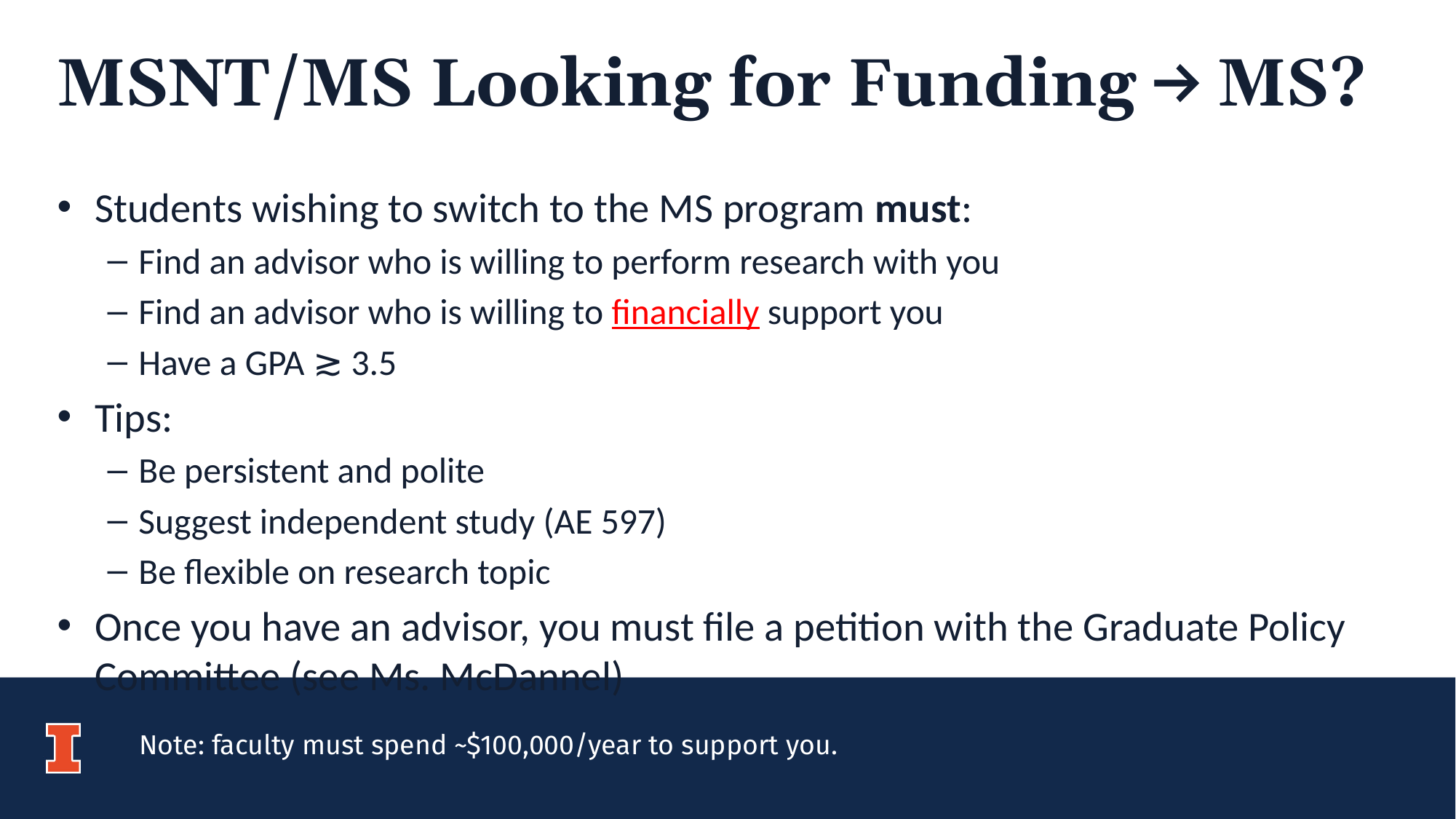

# MSNT/MS Looking for Funding → MS?
Students wishing to switch to the MS program must:
Find an advisor who is willing to perform research with you
Find an advisor who is willing to financially support you
Have a GPA ≳ 3.5
Tips:
Be persistent and polite
Suggest independent study (AE 597)
Be flexible on research topic
Once you have an advisor, you must file a petition with the Graduate Policy Committee (see Ms. McDannel)

Note: faculty must spend ~$100,000/year to support you.